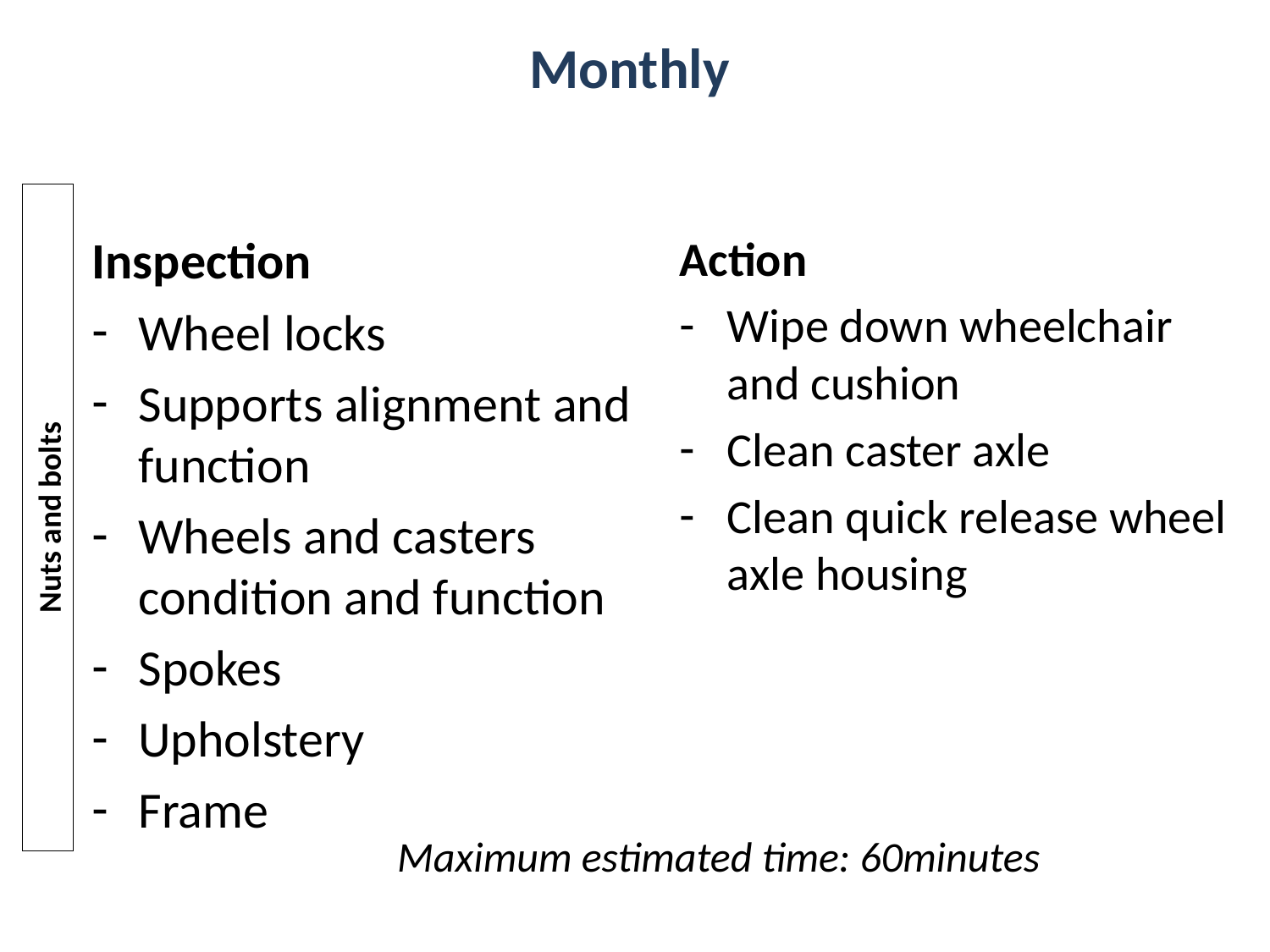

Monthly
Inspection
Wheel locks
Supports alignment and function
Wheels and casters condition and function
Spokes
Upholstery
Frame

Action
Wipe down wheelchair and cushion
Clean caster axle
Clean quick release wheel axle housing

Nuts and bolts
Maximum estimated time: 60minutes